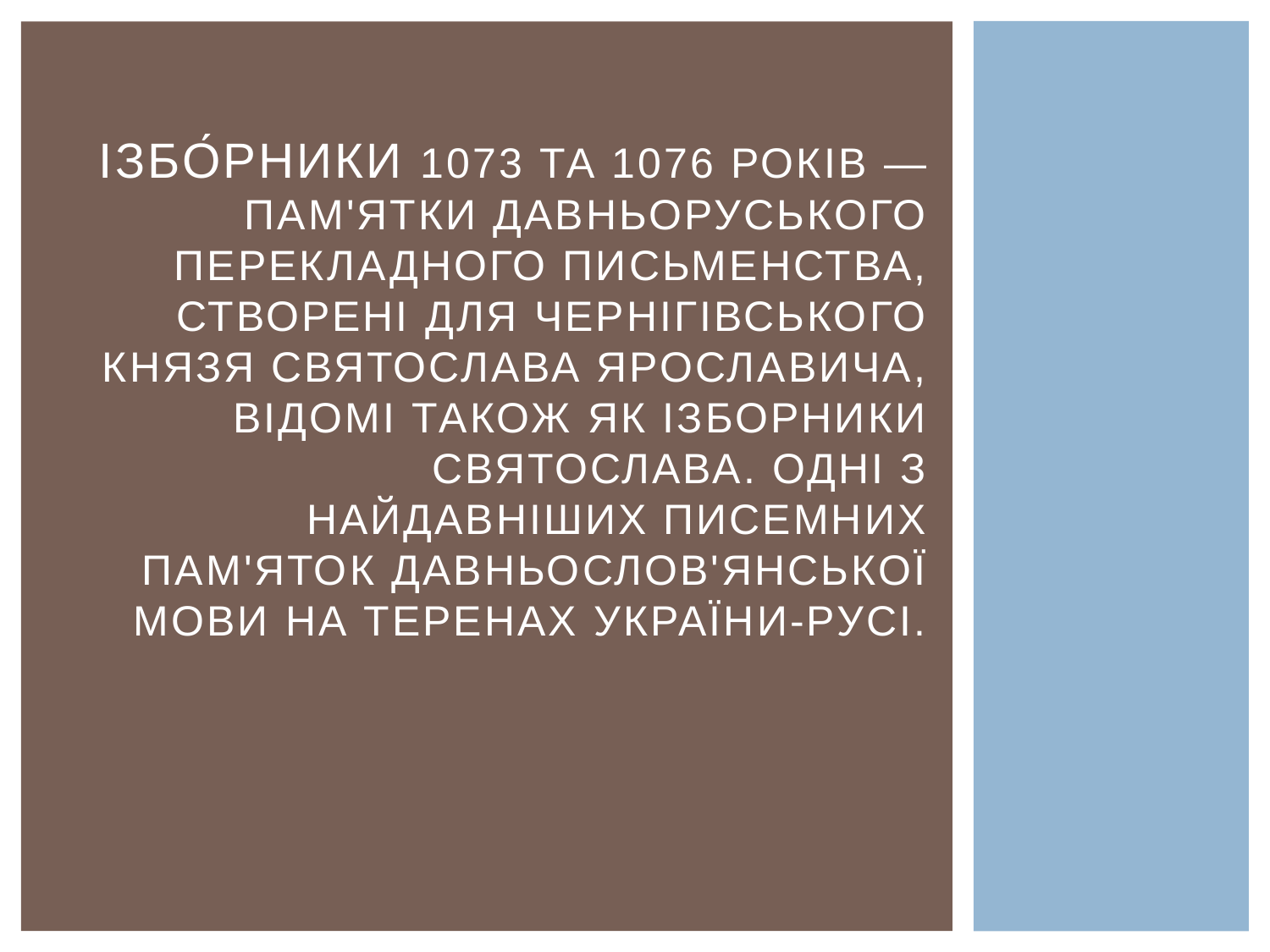

# Ізбо́рники 1073 та 1076 років — пам'ятки давньоруського перекладного письменства, створені для чернігівського князя Святослава Ярославича, відомі також як Ізборники Святослава. Одні з найдавніших писемних пам'яток давньослов'янської мови на теренах України-Русі.